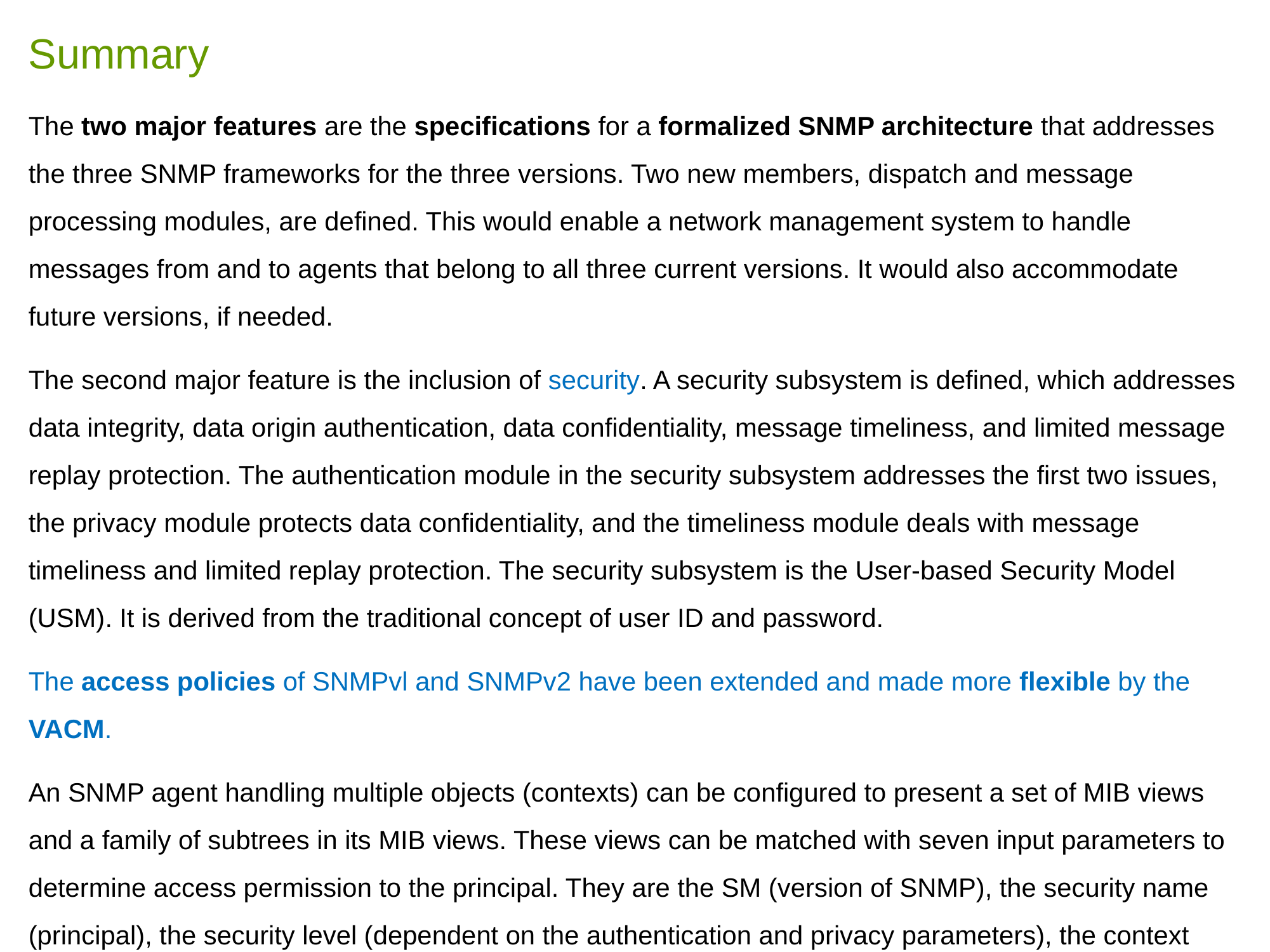

Summary
The two major features are the specifications for a formalized SNMP architecture that addresses the three SNMP frameworks for the three versions. Two new members, dispatch and message processing modules, are defined. This would enable a network management system to handle messages from and to agents that belong to all three current versions. It would also accommodate future versions, if needed.
The second major feature is the inclusion of security. A security subsystem is defined, which addresses data integrity, data origin authentication, data confidentiality, message timeliness, and limited message replay protection. The authentication module in the security subsystem addresses the first two issues, the privacy module protects data confidentiality, and the timeliness module deals with message timeliness and limited replay protection. The security subsystem is the User-based Security Model (USM). It is derived from the traditional concept of user ID and password.
The access policies of SNMPvl and SNMPv2 have been extended and made more flexible by the VACM.
An SNMP agent handling multiple objects (contexts) can be configured to present a set of MIB views and a family of subtrees in its MIB views. These views can be matched with seven input parameters to determine access permission to the principal. They are the SM (version of SNMP), the security name (principal), the security level (dependent on the authentication and privacy parameters), the context name, the type of access needed, the object type, and the object instance.